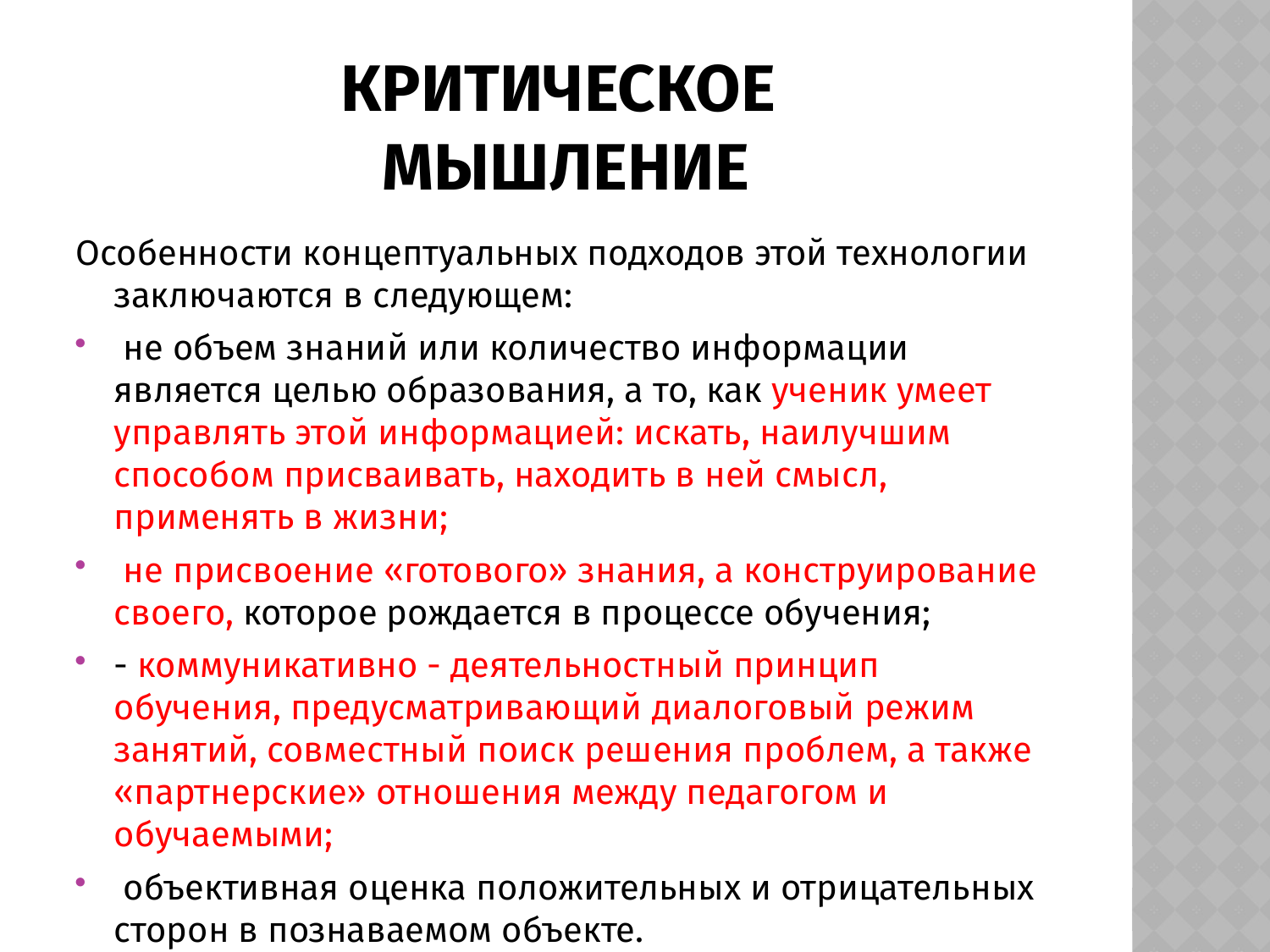

# Критическое мышление
Особенности концептуальных подходов этой технологии заключаются в следующем:
 не объем знаний или количество информации является целью образования, а то, как ученик умеет управлять этой информацией: искать, наилучшим способом присваивать, находить в ней смысл, применять в жизни;
 не присвоение «готового» знания, а конструирование своего, которое рождается в процессе обучения;
- коммуникативно - деятельностный принцип обучения, предусматривающий диалоговый режим занятий, совместный поиск решения проблем, а также «партнерские» отношения между педагогом и обучаемыми;
 объективная оценка положительных и отрицательных сторон в познаваемом объекте.